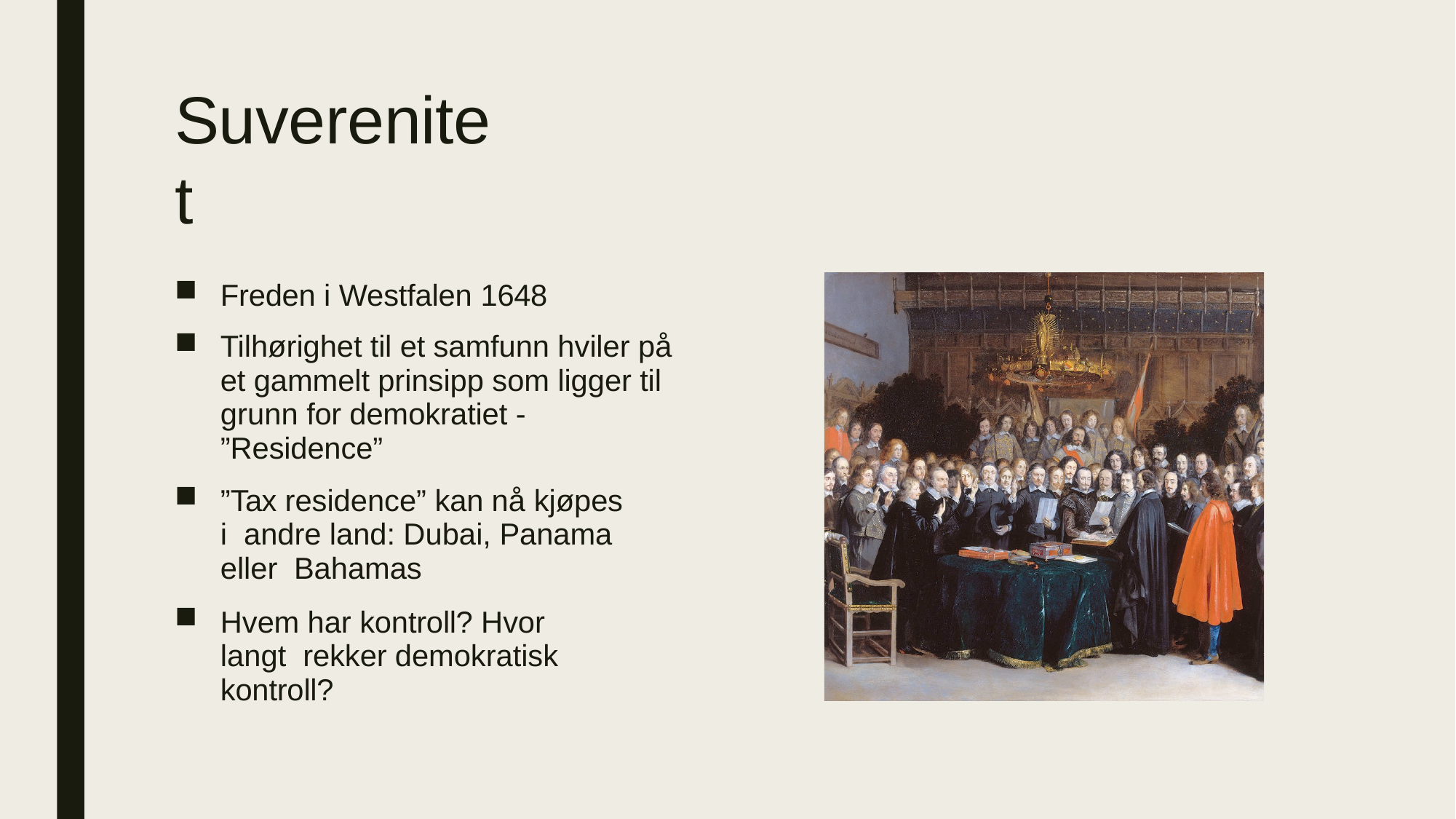

# Suverenitet
Freden i Westfalen 1648
Tilhørighet til et samfunn hviler på  et gammelt prinsipp som ligger til  grunn for demokratiet - ”Residence”
”Tax residence” kan nå kjøpes i  andre land: Dubai, Panama eller  Bahamas
Hvem har kontroll? Hvor langt  rekker demokratisk kontroll?